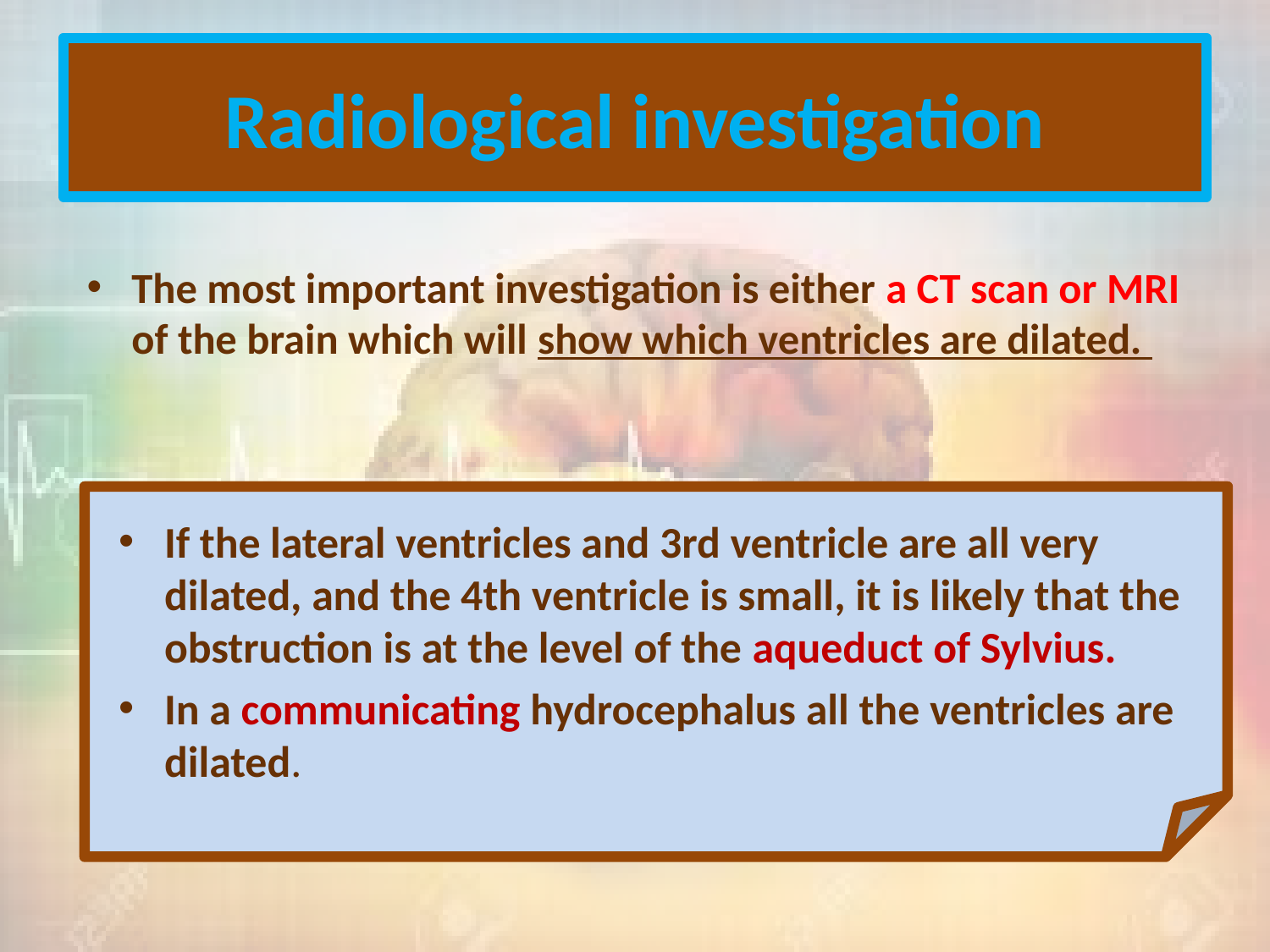

# Radiological investigation
The most important investigation is either a CT scan or MRI of the brain which will show which ventricles are dilated.

If the lateral ventricles and 3rd ventricle are all very dilated, and the 4th ventricle is small, it is likely that the obstruction is at the level of the aqueduct of Sylvius.
In a communicating hydrocephalus all the ventricles are dilated.